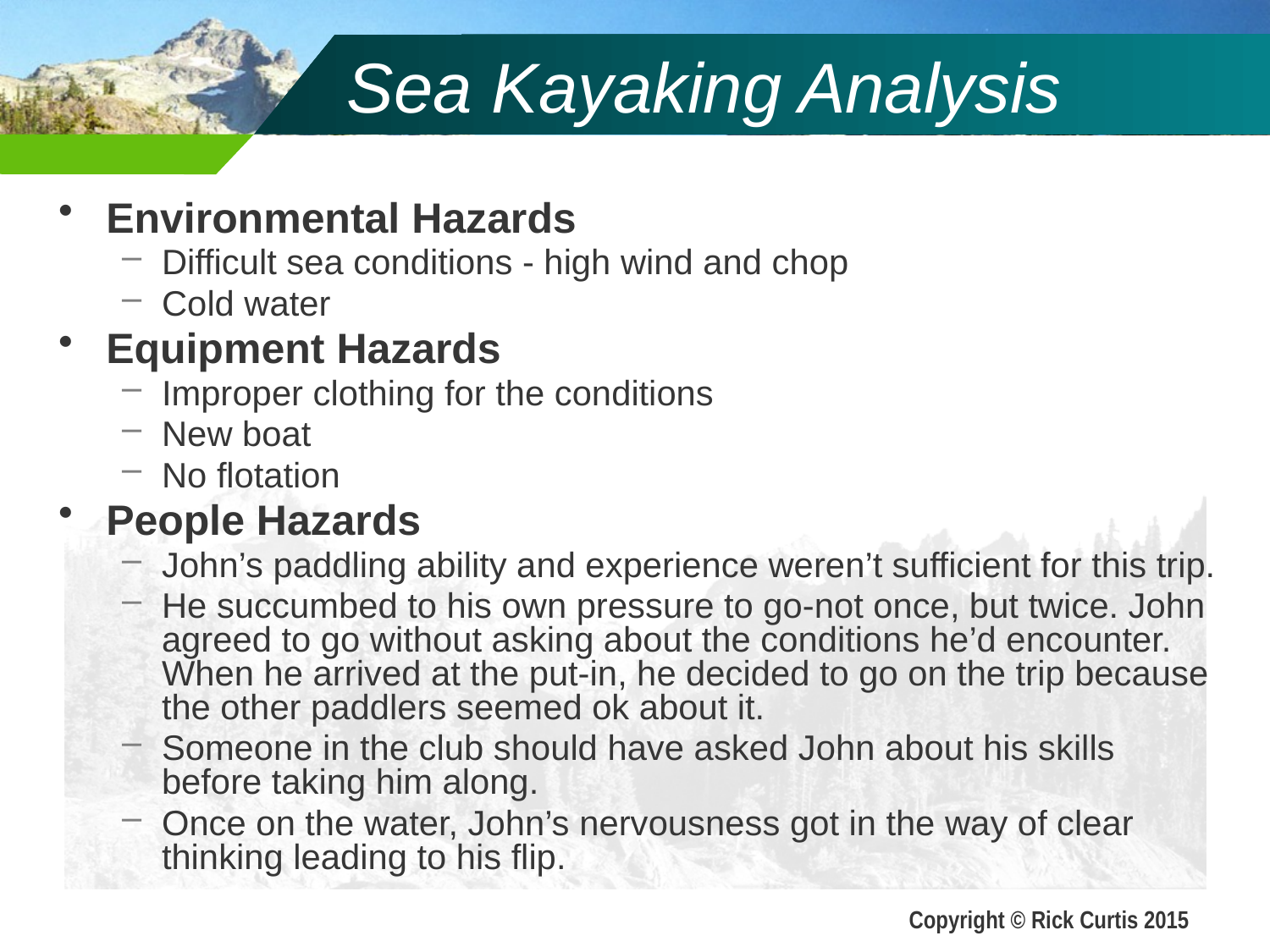

# Sea Kayaking Analysis
Environmental Hazards
Difficult sea conditions - high wind and chop
Cold water
Equipment Hazards
Improper clothing for the conditions
New boat
No flotation
People Hazards
John’s paddling ability and experience weren’t sufficient for this trip.
He succumbed to his own pressure to go-not once, but twice. John agreed to go without asking about the conditions he’d encounter. When he arrived at the put-in, he decided to go on the trip because the other paddlers seemed ok about it.
Someone in the club should have asked John about his skills before taking him along.
Once on the water, John’s nervousness got in the way of clear thinking leading to his flip.